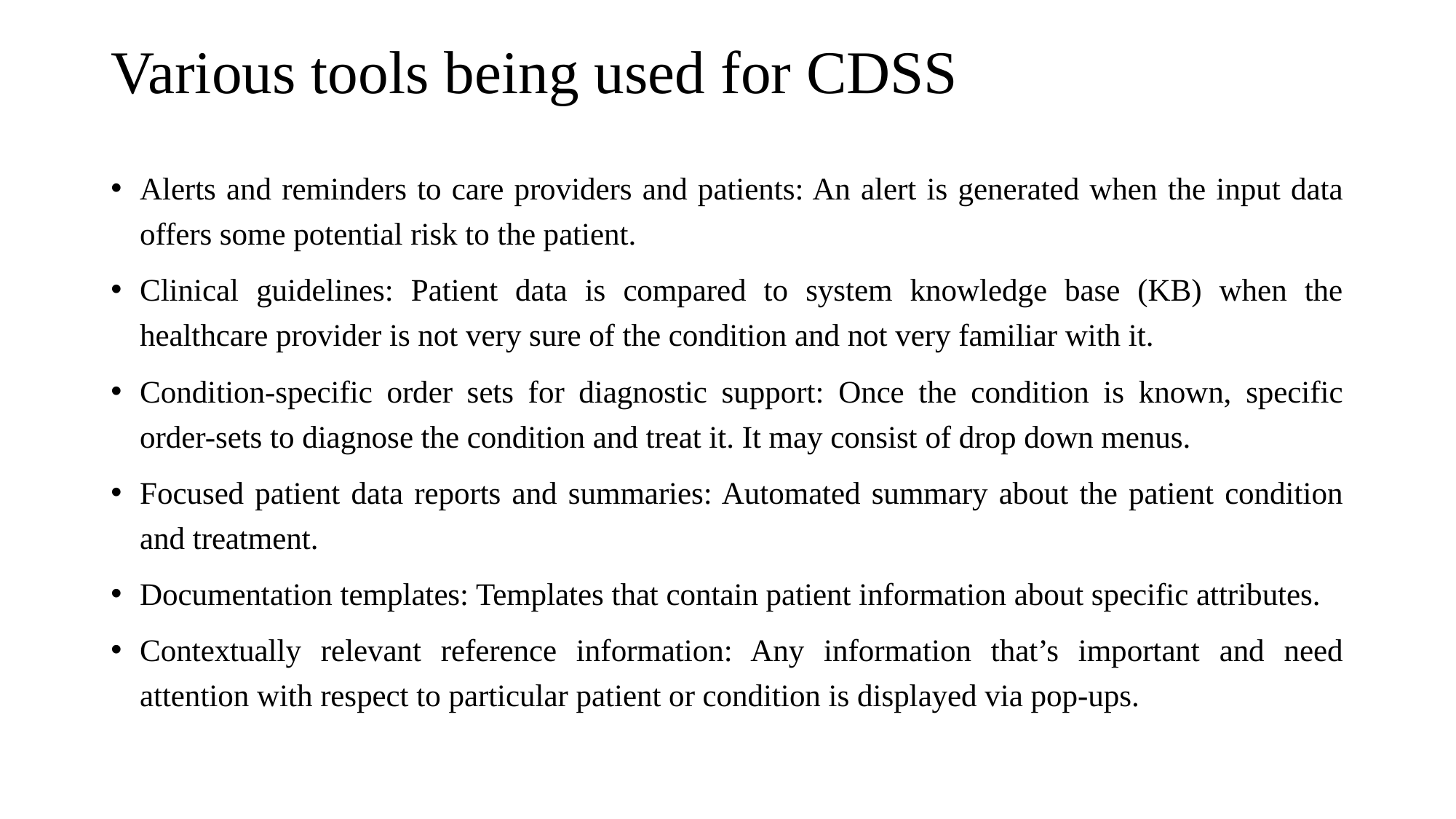

# Various tools being used for CDSS
Alerts and reminders to care providers and patients: An alert is generated when the input data offers some potential risk to the patient.
Clinical guidelines: Patient data is compared to system knowledge base (KB) when the healthcare provider is not very sure of the condition and not very familiar with it.
Condition-specific order sets for diagnostic support: Once the condition is known, specific order-sets to diagnose the condition and treat it. It may consist of drop down menus.
Focused patient data reports and summaries: Automated summary about the patient condition and treatment.
Documentation templates: Templates that contain patient information about specific attributes.
Contextually relevant reference information: Any information that’s important and need attention with respect to particular patient or condition is displayed via pop-ups.